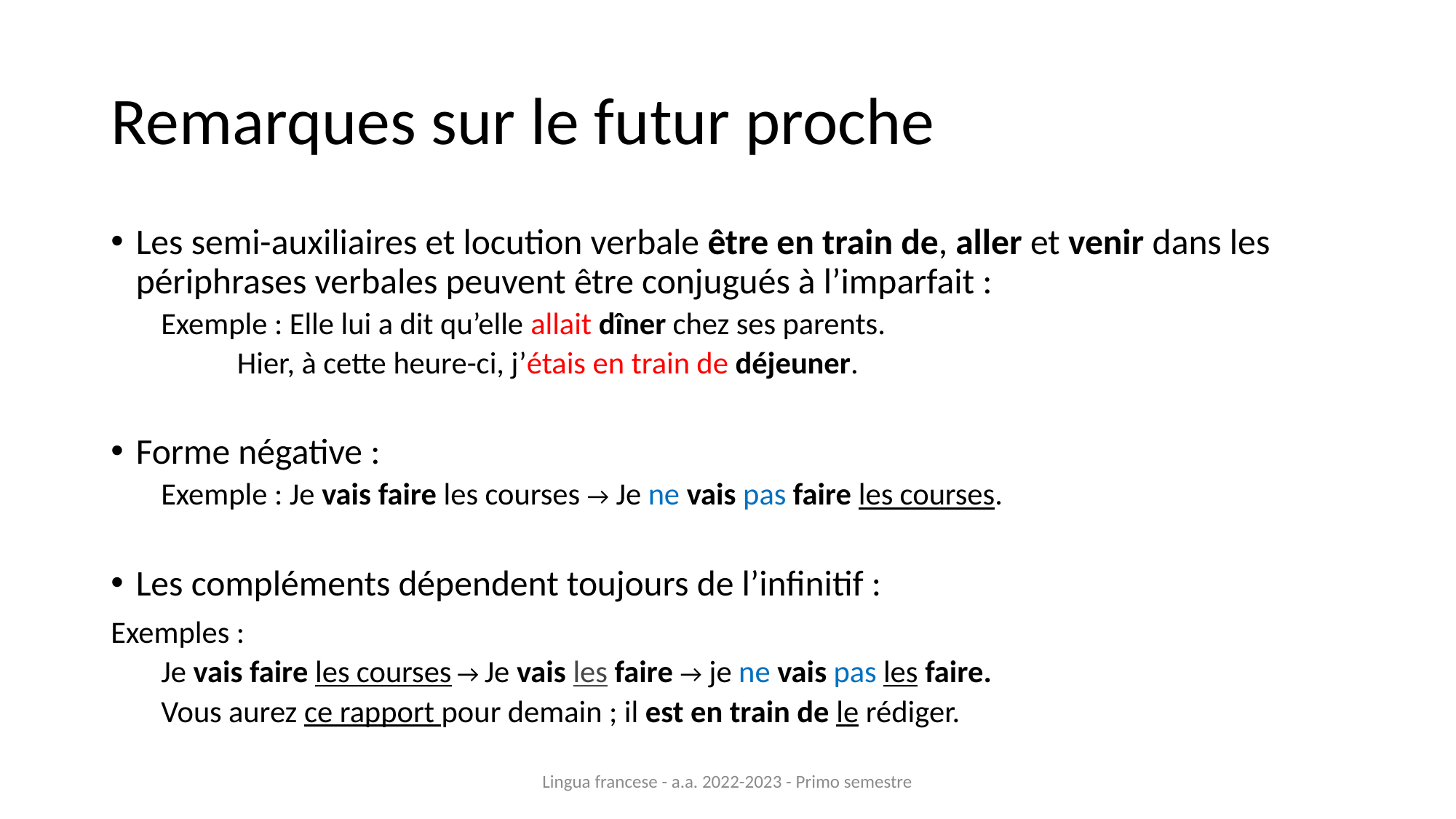

# Remarques sur le futur proche
Les semi-auxiliaires et locution verbale être en train de, aller et venir dans les périphrases verbales peuvent être conjugués à l’imparfait :
Exemple : Elle lui a dit qu’elle allait dîner chez ses parents.
	           Hier, à cette heure-ci, j’étais en train de déjeuner.

Forme négative :
Exemple : Je vais faire les courses → Je ne vais pas faire les courses.

Les compléments dépendent toujours de l’infinitif :
Exemples :
Je vais faire les courses → Je vais les faire → je ne vais pas les faire.
Vous aurez ce rapport pour demain ; il est en train de le rédiger.

Lingua francese - a.a. 2022-2023 - Primo semestre